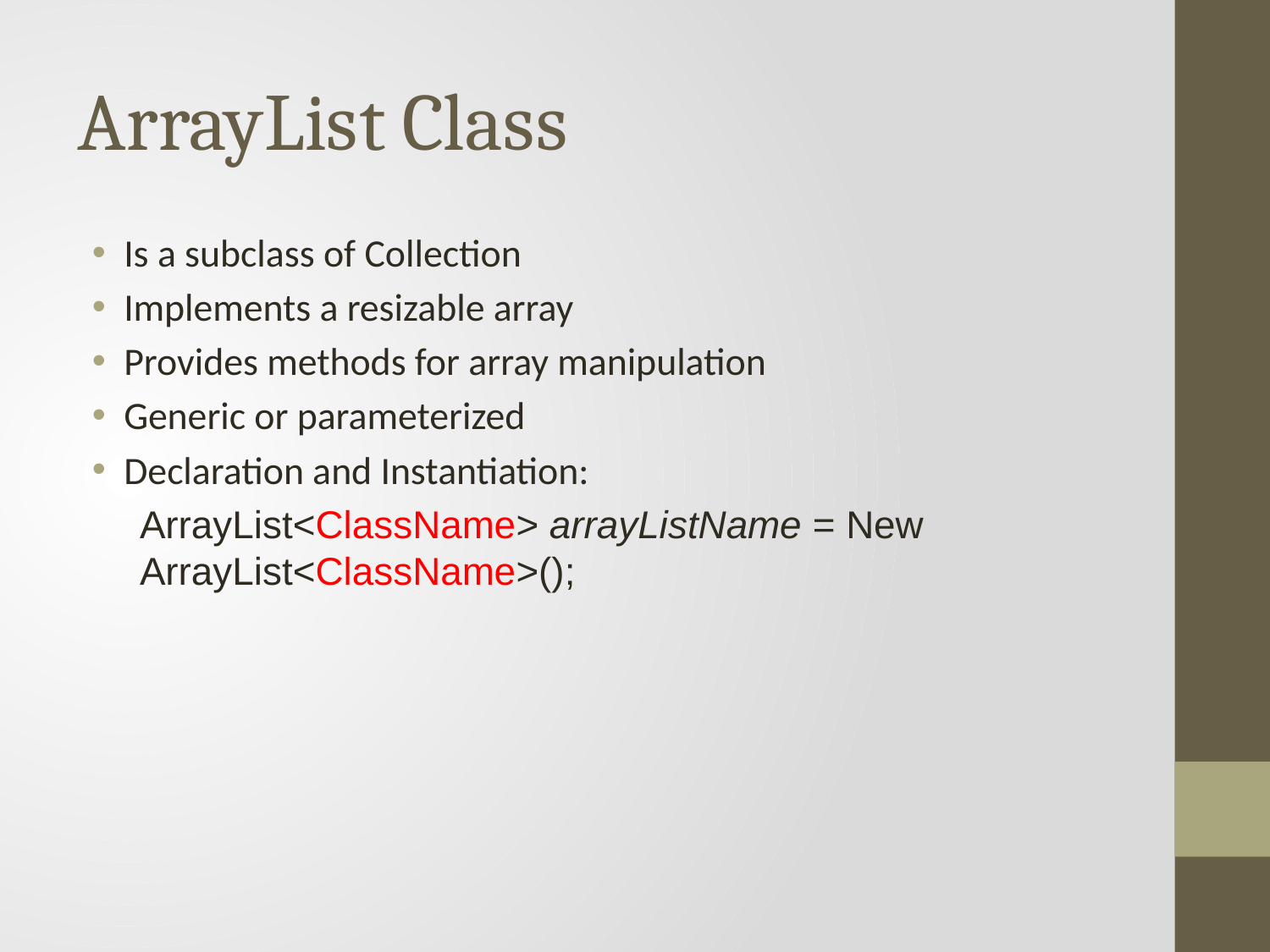

# ArrayList Class
Is a subclass of Collection
Implements a resizable array
Provides methods for array manipulation
Generic or parameterized
Declaration and Instantiation:
ArrayList<ClassName> arrayListName = New ArrayList<ClassName>();